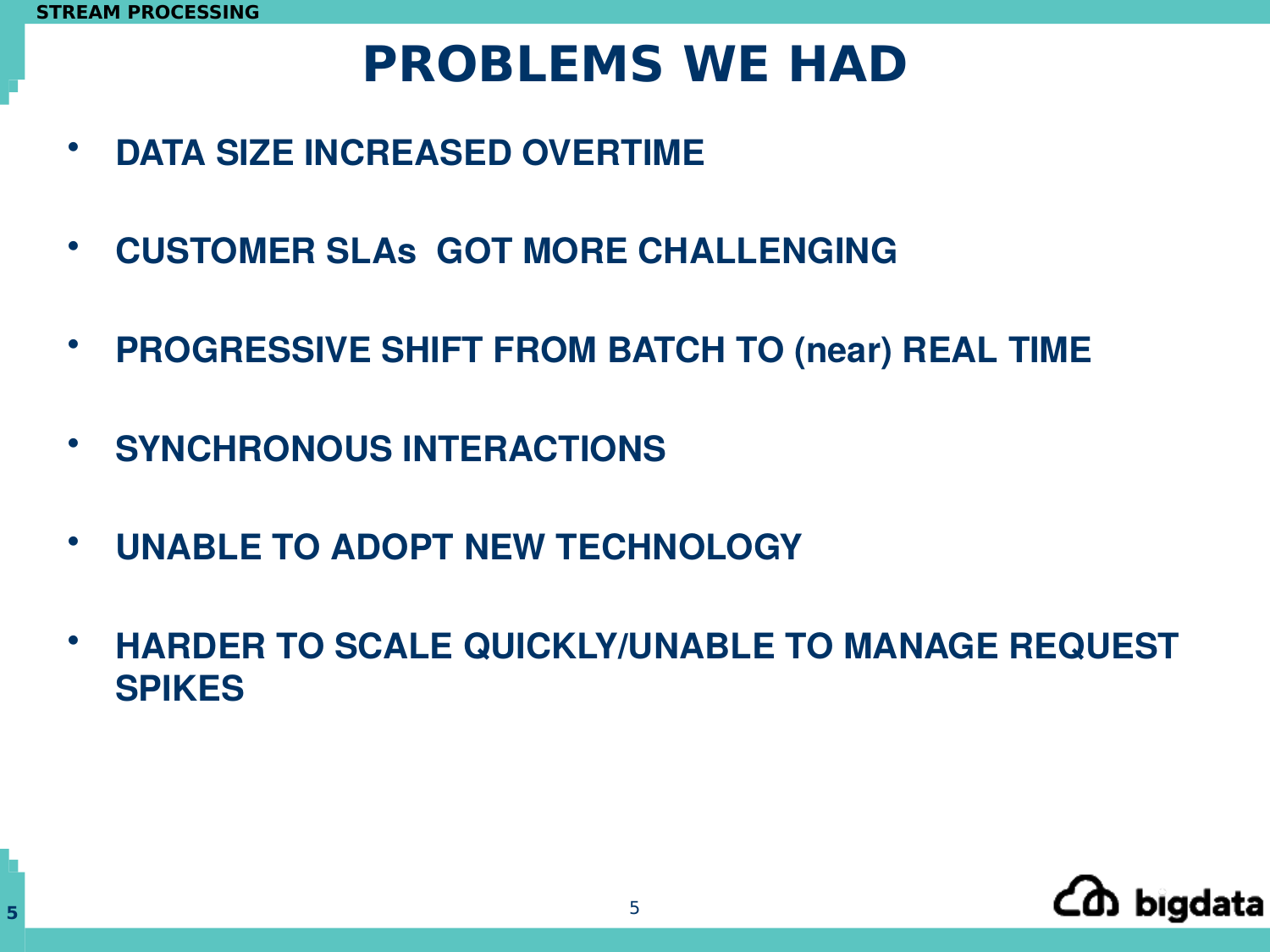

# PROBLEMS WE HAD
DATA SIZE INCREASED OVERTIME

CUSTOMER SLAs  GOT MORE CHALLENGING

PROGRESSIVE SHIFT FROM BATCH TO (near) REAL TIME

SYNCHRONOUS INTERACTIONS

UNABLE TO ADOPT NEW TECHNOLOGY

HARDER TO SCALE QUICKLY/UNABLE TO MANAGE REQUEST SPIKES